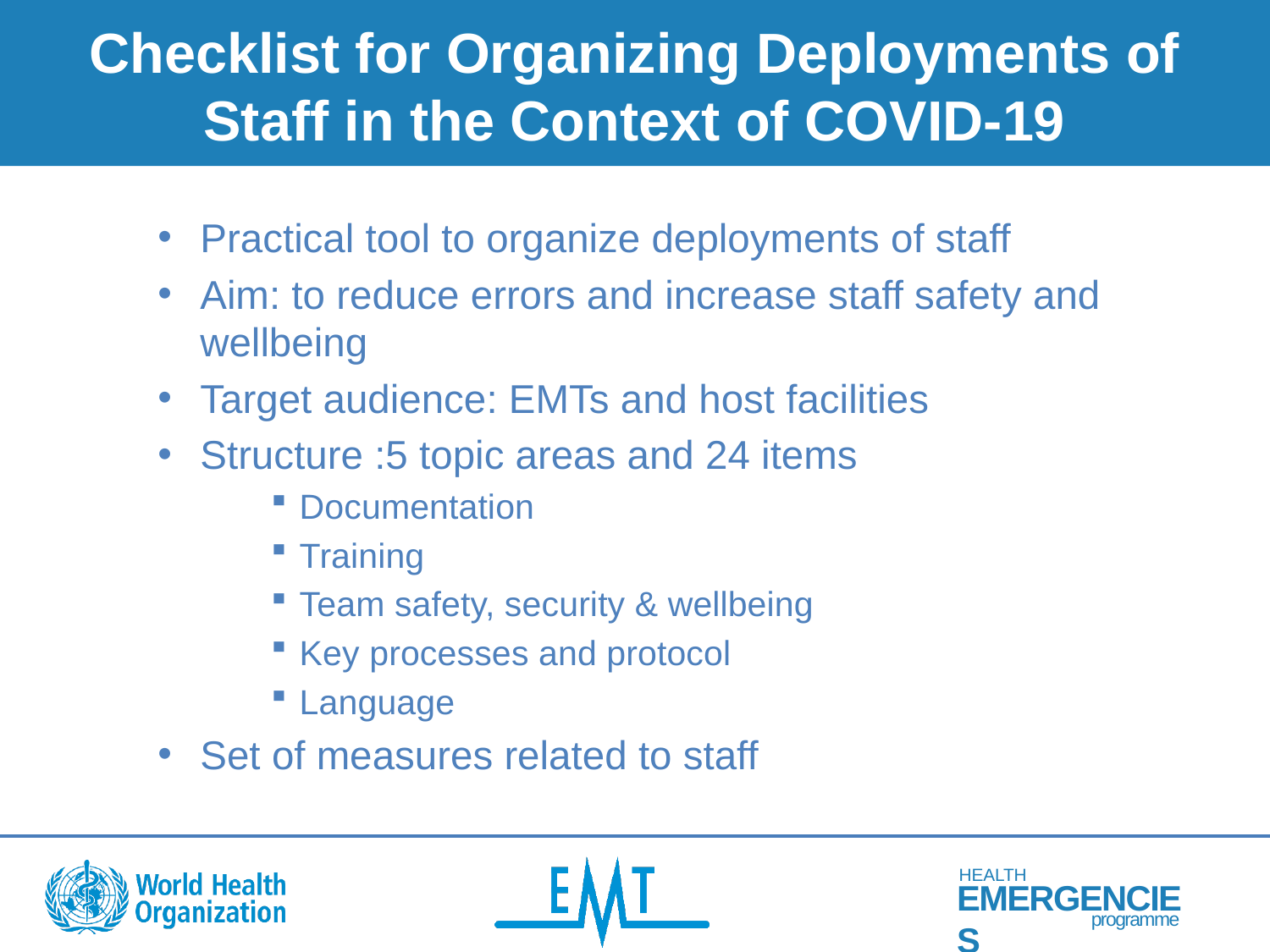

# Checklist for Organizing Deployments of Staff in the Context of COVID-19
Practical tool to organize deployments of staff
Aim: to reduce errors and increase staff safety and wellbeing
Target audience: EMTs and host facilities
Structure :5 topic areas and 24 items
Documentation
Training
Team safety, security & wellbeing
Key processes and protocol
Language
Set of measures related to staff